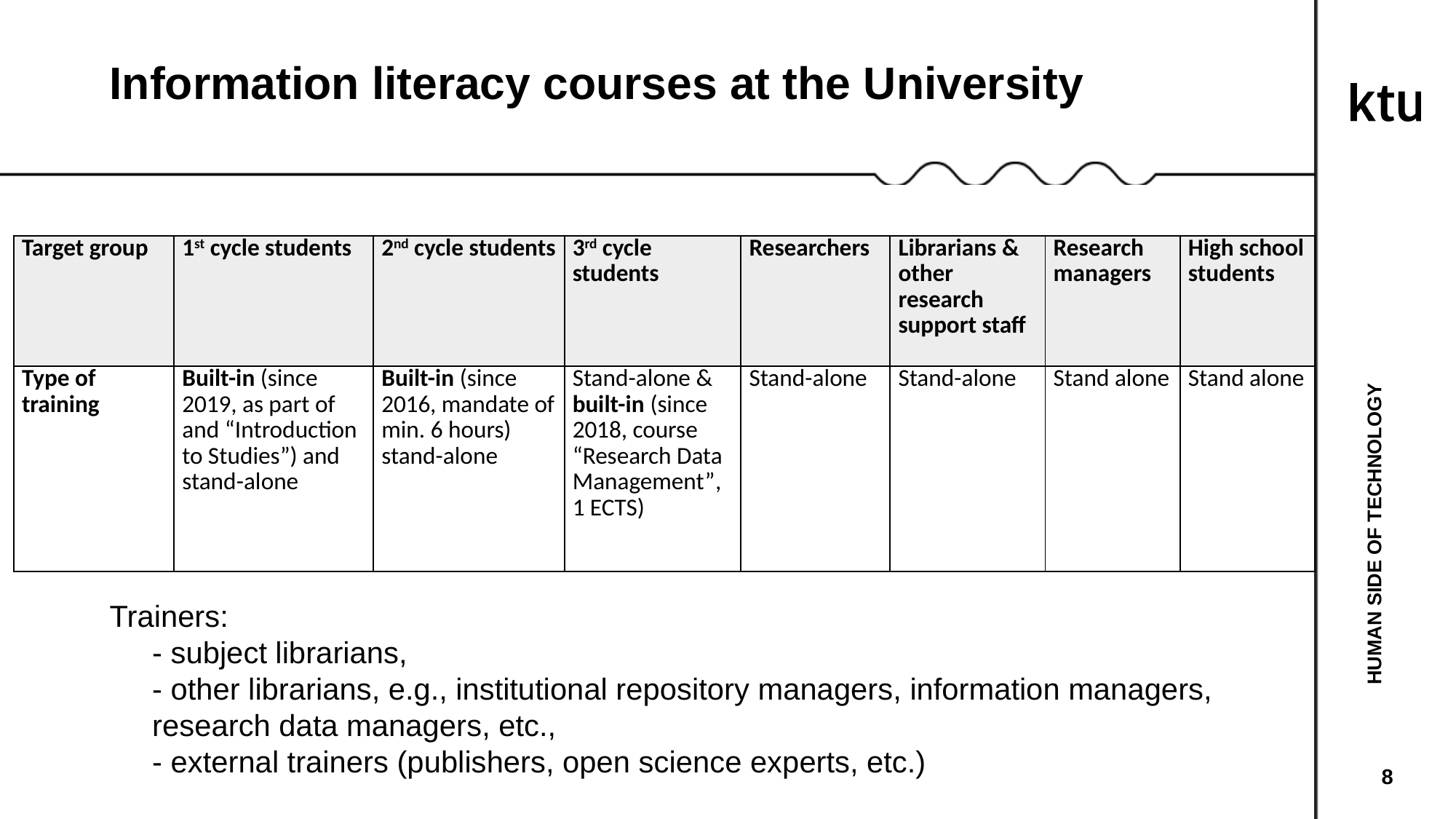

Information literacy courses at the University
| Target group | 1st cycle students | 2nd cycle students | 3rd cycle students | Researchers | Librarians & other research support staff | Research managers | High school students |
| --- | --- | --- | --- | --- | --- | --- | --- |
| Type of training | Built-in (since 2019, as part of and “Introduction to Studies”) and stand-alone | Built-in (since 2016, mandate of min. 6 hours) stand-alone | Stand-alone & built-in (since 2018, course “Research Data Management”, 1 ECTS) | Stand-alone | Stand-alone | Stand alone | Stand alone |
HUMAN SIDE OF TECHNOLOGY

Trainers:
- subject librarians,
- other librarians, e.g., institutional repository managers, information managers, research data managers, etc.,
- external trainers (publishers, open science experts, etc.)